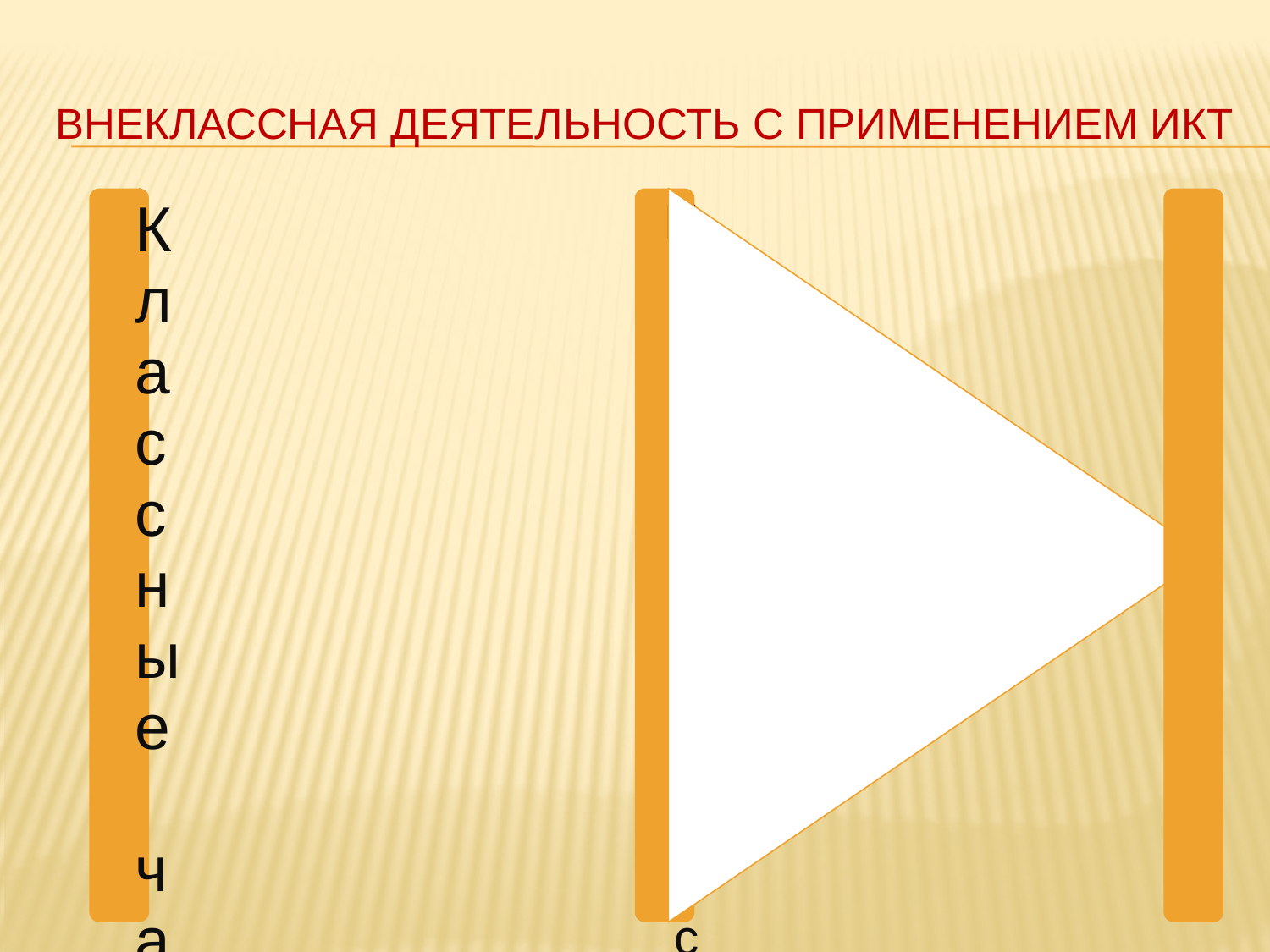

# Внеклассная деятельность с применением ИКТ
Исследователь
деятельность